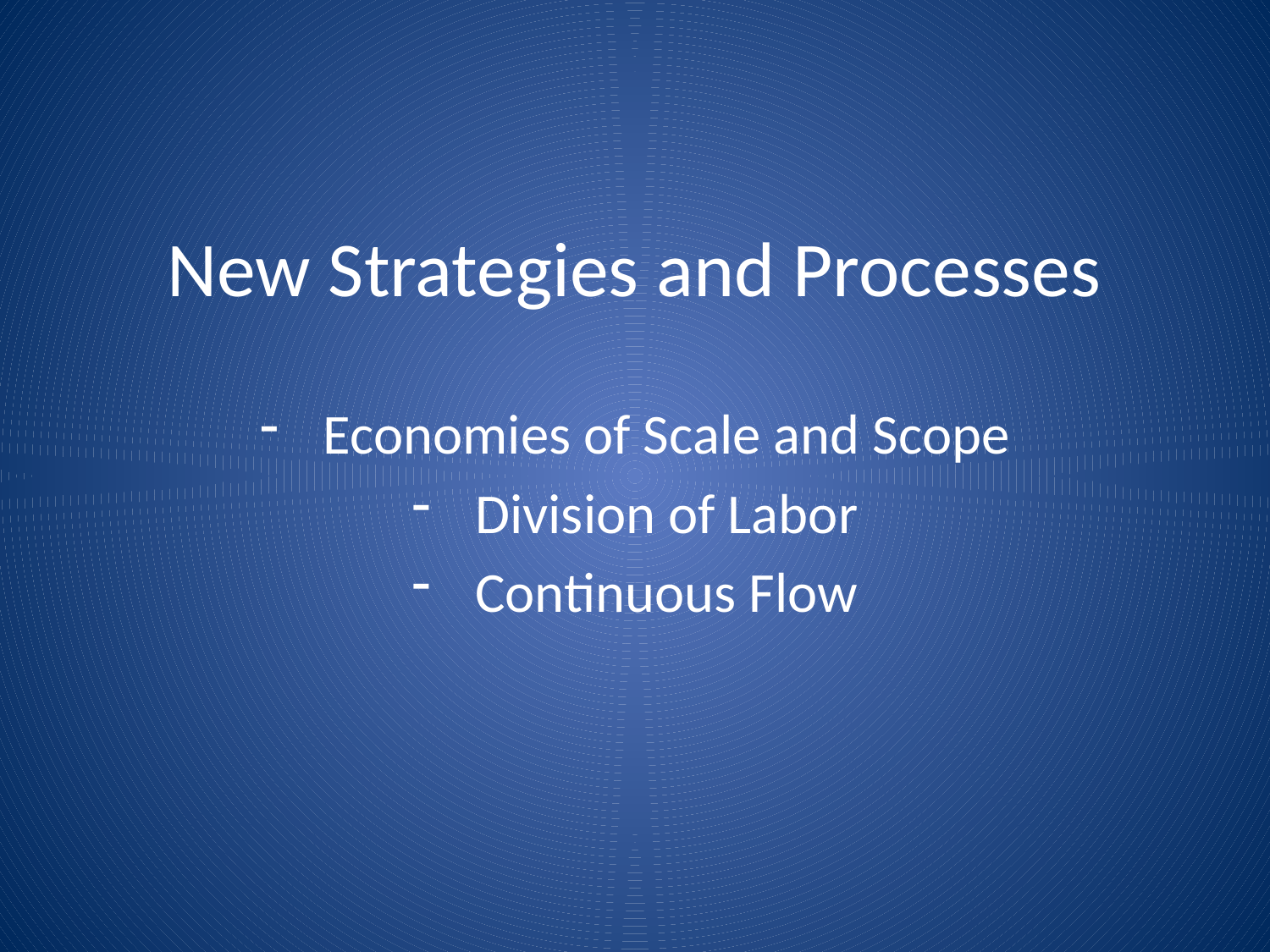

# New Strategies and Processes
Economies of Scale and Scope
Division of Labor
Continuous Flow